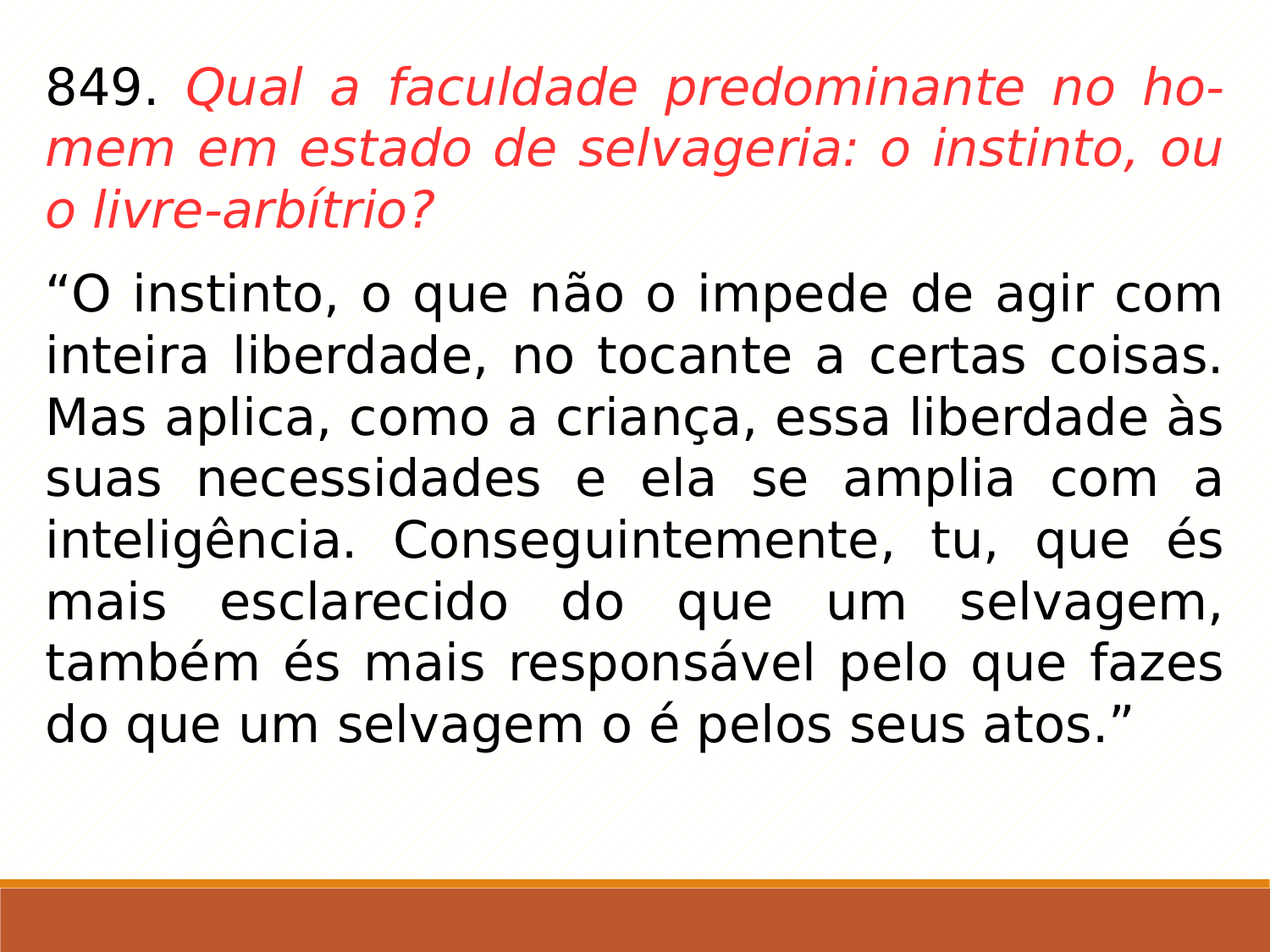

849. Qual a faculdade predominante no ho-mem em estado de selvageria: o instinto, ou o livre-arbítrio?
“O instinto, o que não o impede de agir com inteira liberdade, no tocante a certas coisas. Mas aplica, como a criança, essa liberdade às suas necessidades e ela se amplia com a inteligência. Conseguintemente, tu, que és mais esclarecido do que um selvagem, também és mais responsável pelo que fazes do que um selvagem o é pelos seus atos.”